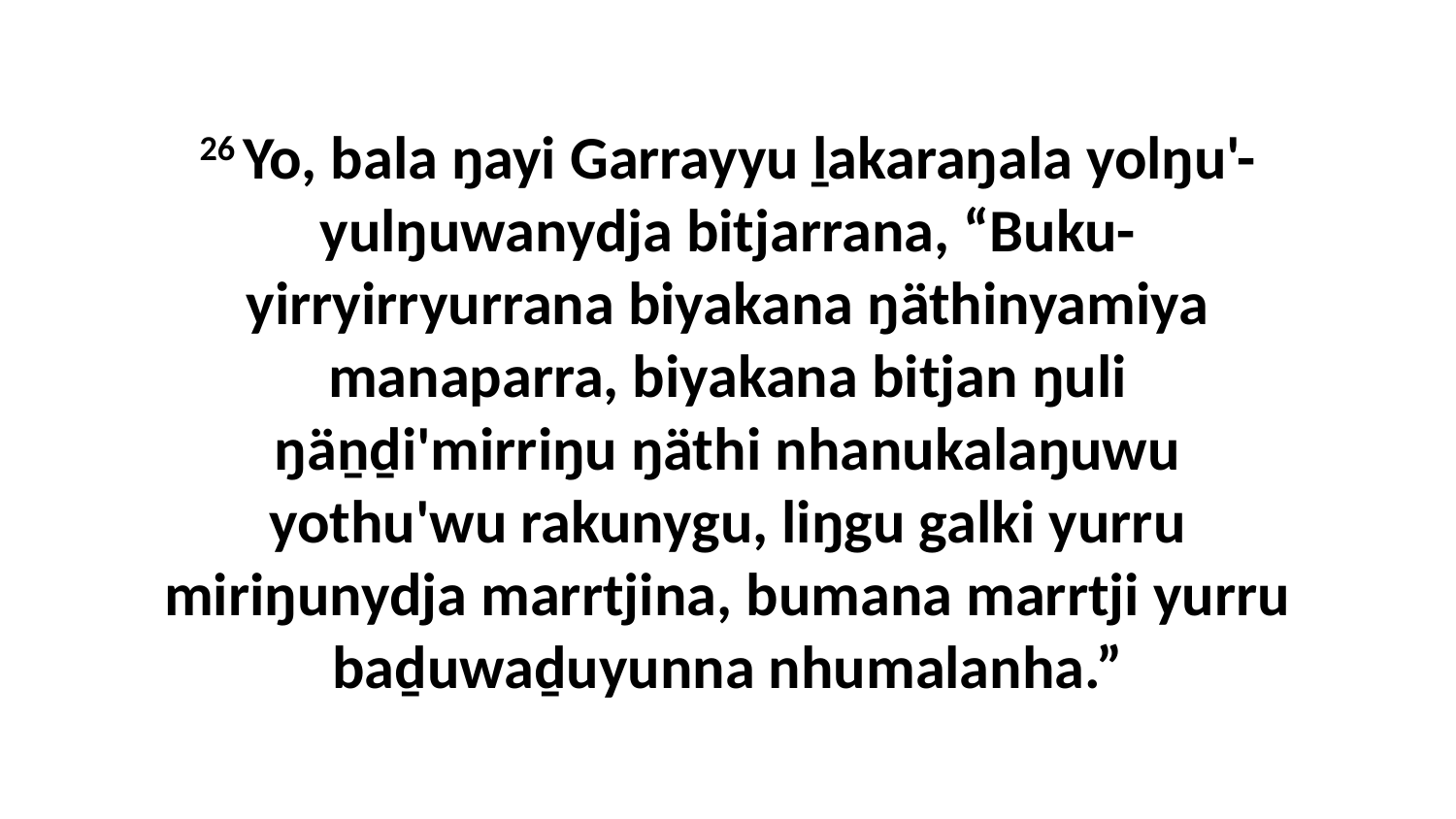

26 Yo, bala ŋayi Garrayyu ḻakaraŋala yolŋu'-yulŋuwanydja bitjarrana, “Buku-yirryirryurrana biyakana ŋäthinyamiya manaparra, biyakana bitjan ŋuli ŋäṉḏi'mirriŋu ŋäthi nhanukalaŋuwu yothu'wu rakunygu, liŋgu galki yurru miriŋunydja marrtjina, bumana marrtji yurru baḏuwaḏuyunna nhumalanha.”